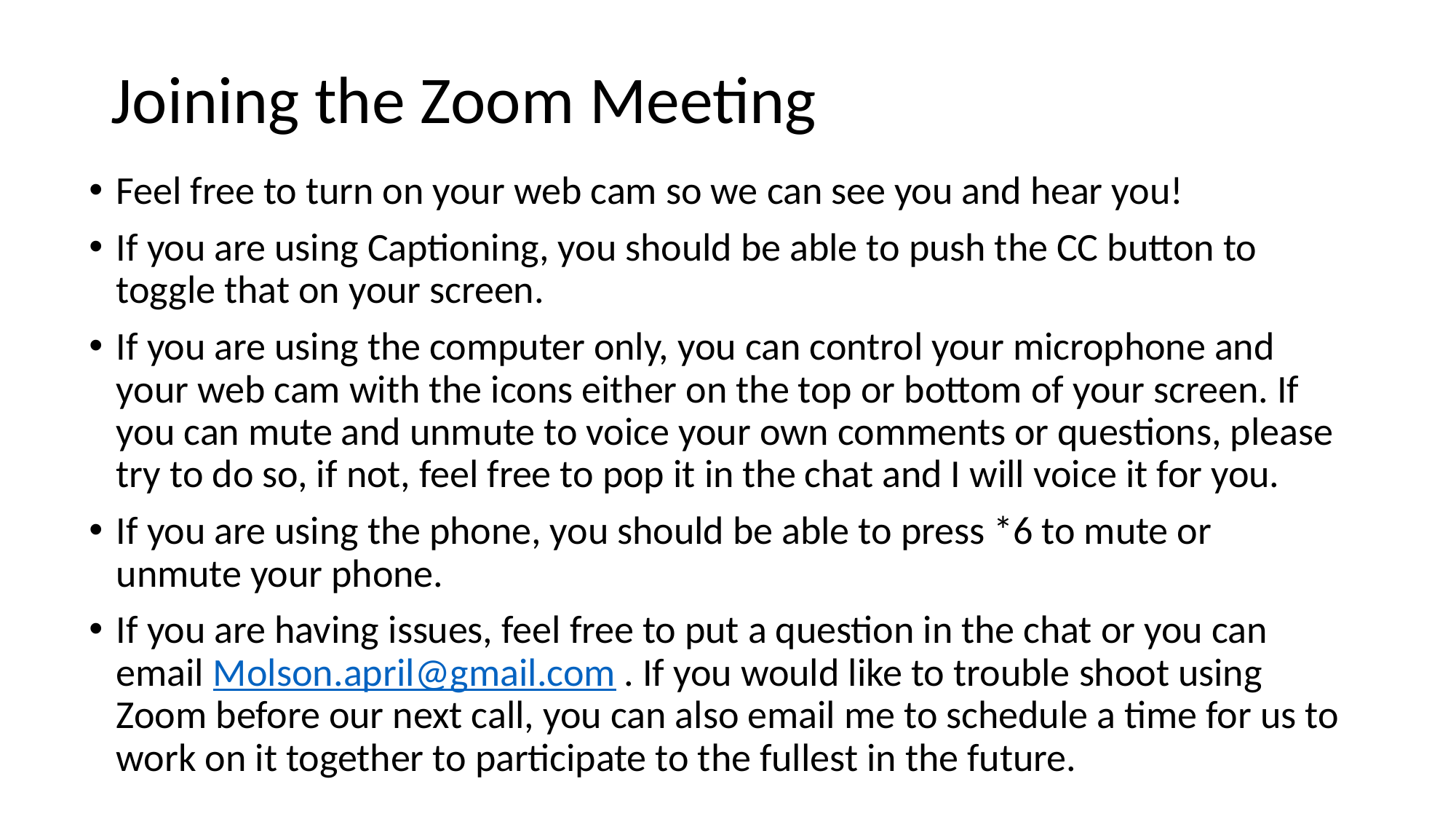

# Joining the Zoom Meeting
Feel free to turn on your web cam so we can see you and hear you!
If you are using Captioning, you should be able to push the CC button to toggle that on your screen.
If you are using the computer only, you can control your microphone and your web cam with the icons either on the top or bottom of your screen. If you can mute and unmute to voice your own comments or questions, please try to do so, if not, feel free to pop it in the chat and I will voice it for you.
If you are using the phone, you should be able to press *6 to mute or unmute your phone.
If you are having issues, feel free to put a question in the chat or you can email Molson.april@gmail.com . If you would like to trouble shoot using Zoom before our next call, you can also email me to schedule a time for us to work on it together to participate to the fullest in the future.